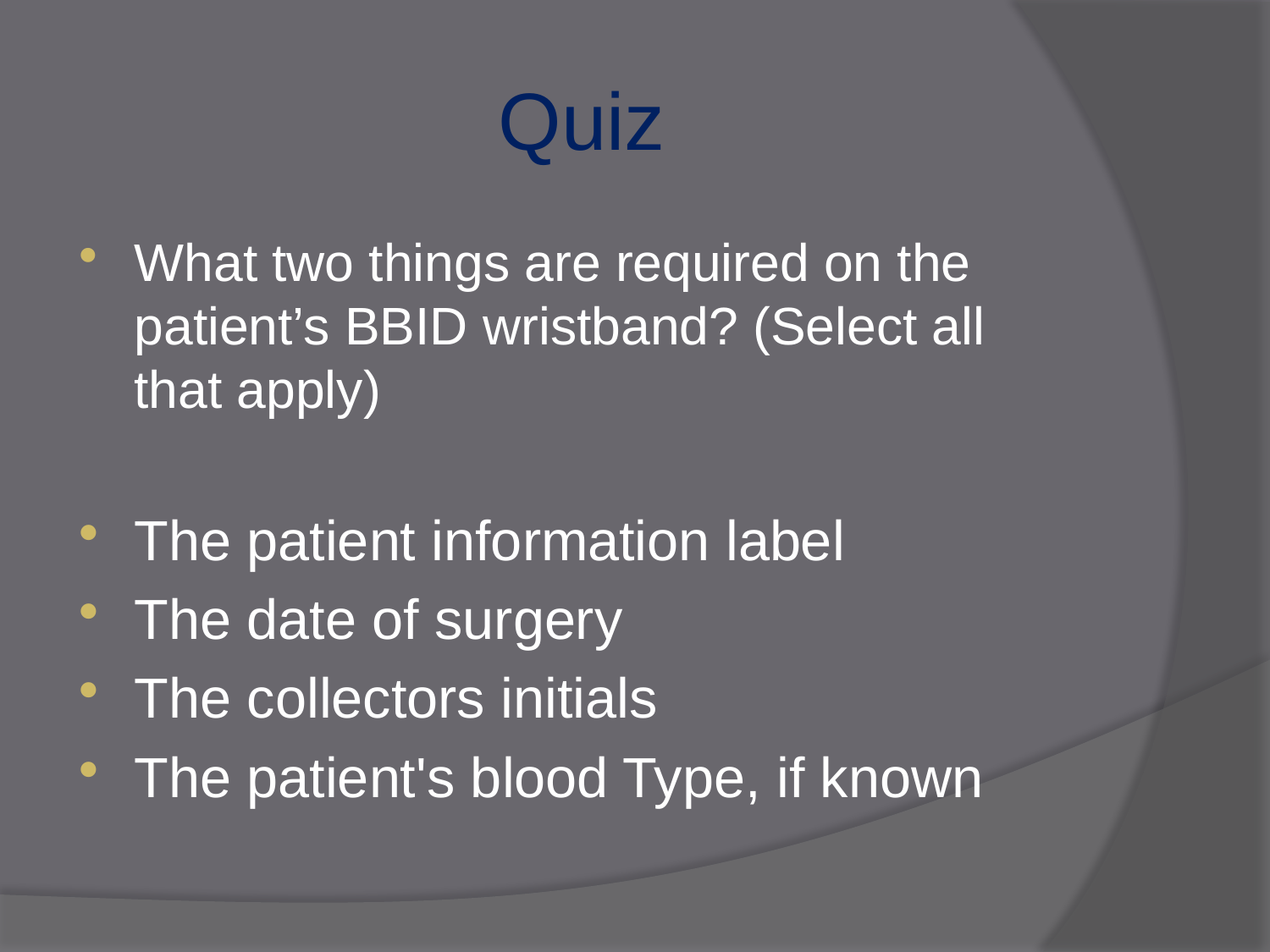

# Quiz
What two things are required on the patient’s BBID wristband? (Select all that apply)

The patient information label
The date of surgery
The collectors initials
The patient's blood Type, if known